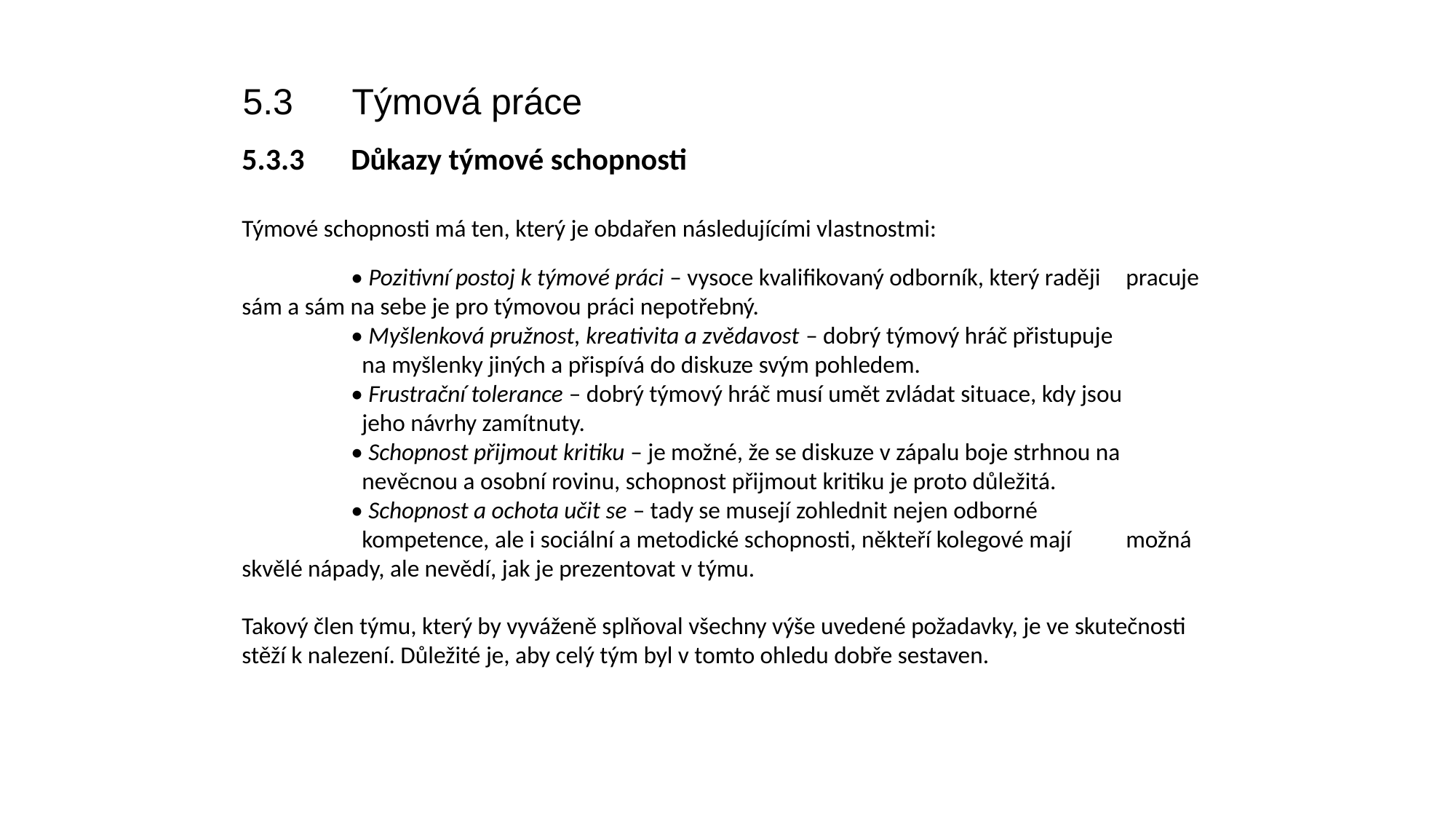

5.3	Týmová práce
5.3.3	Důkazy týmové schopnosti

Týmové schopnosti má ten, který je obdařen následujícími vlastnostmi:

	• Pozitivní postoj k týmové práci – vysoce kvalifikovaný odborník, který raději 	  pracuje sám a sám na sebe je pro týmovou práci nepotřebný.
	• Myšlenková pružnost, kreativita a zvědavost – dobrý týmový hráč přistupuje 	  na myšlenky jiných a přispívá do diskuze svým pohledem.
	• Frustrační tolerance – dobrý týmový hráč musí umět zvládat situace, kdy jsou 	  jeho návrhy zamítnuty.
	• Schopnost přijmout kritiku – je možné, že se diskuze v zápalu boje strhnou na 	  nevěcnou a osobní rovinu, schopnost přijmout kritiku je proto důležitá.
	• Schopnost a ochota učit se – tady se musejí zohlednit nejen odborné 	  	  kompetence, ale i sociální a metodické schopnosti, někteří kolegové mají 	  možná skvělé nápady, ale nevědí, jak je prezentovat v týmu.

Takový člen týmu, který by vyváženě splňoval všechny výše uvedené požadavky, je ve skutečnosti stěží k nalezení. Důležité je, aby celý tým byl v tomto ohledu dobře sestaven.